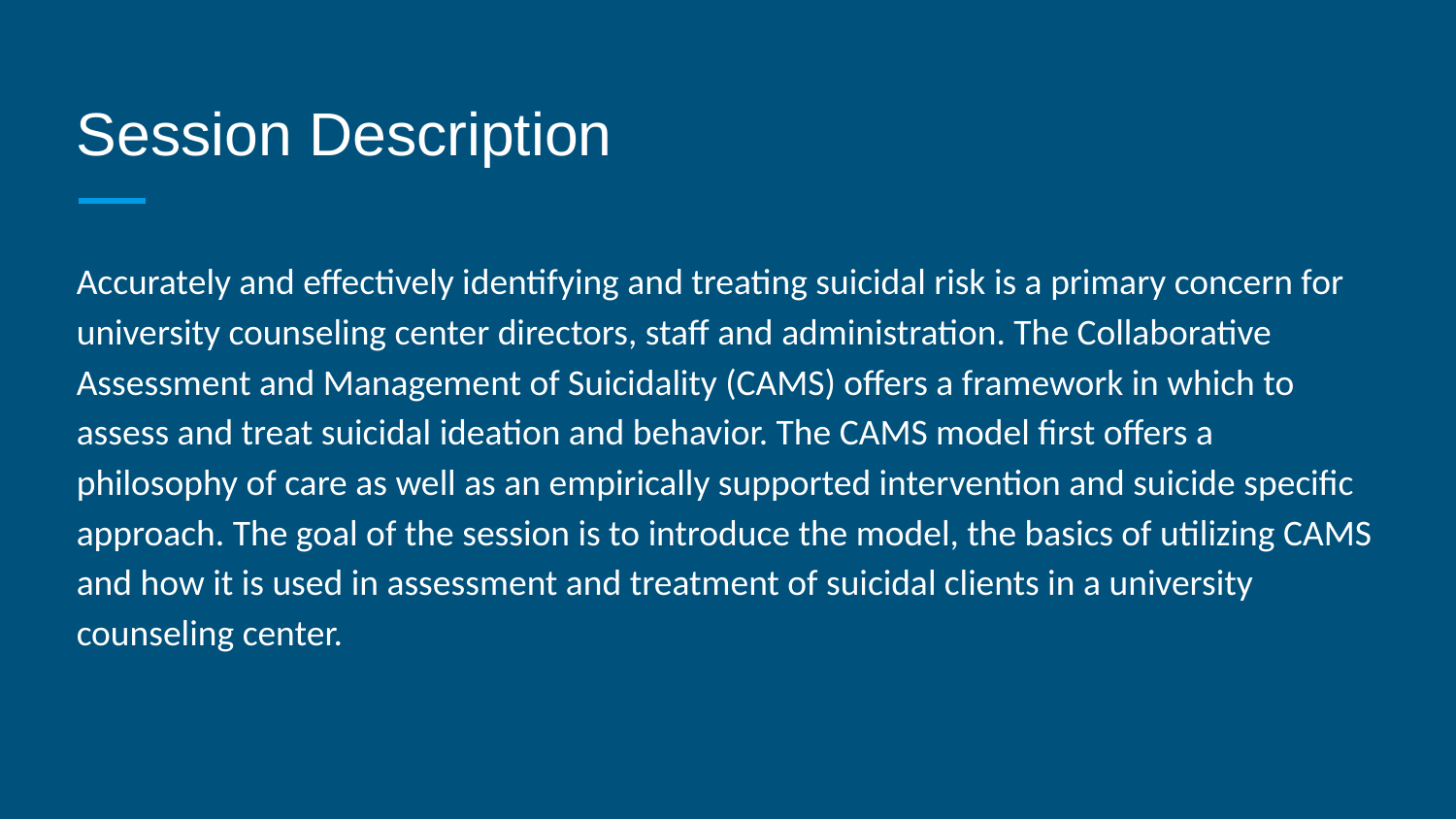

# Session Description
Accurately and effectively identifying and treating suicidal risk is a primary concern for university counseling center directors, staff and administration. The Collaborative Assessment and Management of Suicidality (CAMS) offers a framework in which to assess and treat suicidal ideation and behavior. The CAMS model first offers a philosophy of care as well as an empirically supported intervention and suicide specific approach. The goal of the session is to introduce the model, the basics of utilizing CAMS and how it is used in assessment and treatment of suicidal clients in a university counseling center.